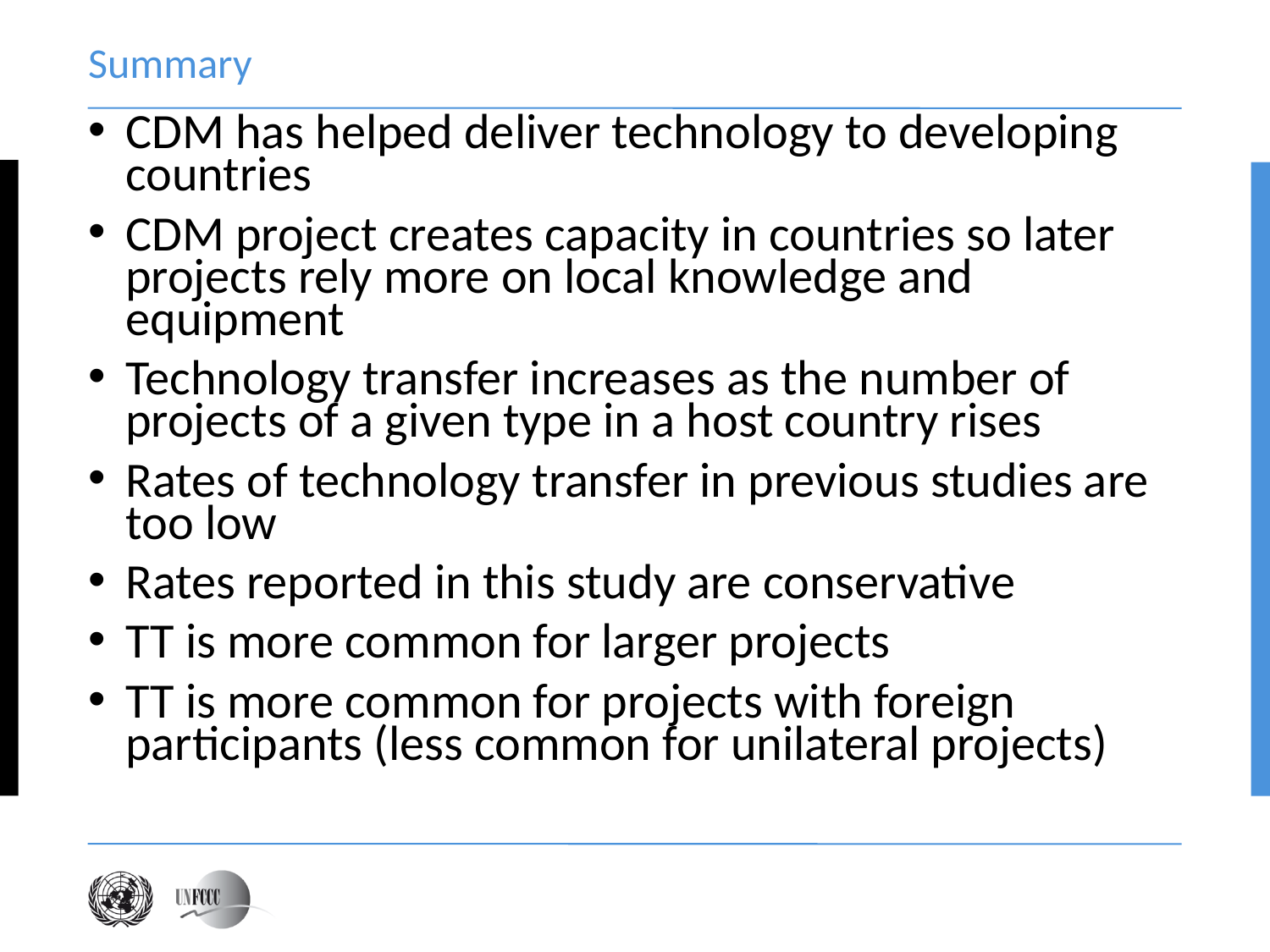

# Summary
CDM has helped deliver technology to developing countries
CDM project creates capacity in countries so later projects rely more on local knowledge and equipment
Technology transfer increases as the number of projects of a given type in a host country rises
Rates of technology transfer in previous studies are too low
Rates reported in this study are conservative
TT is more common for larger projects
TT is more common for projects with foreign participants (less common for unilateral projects)